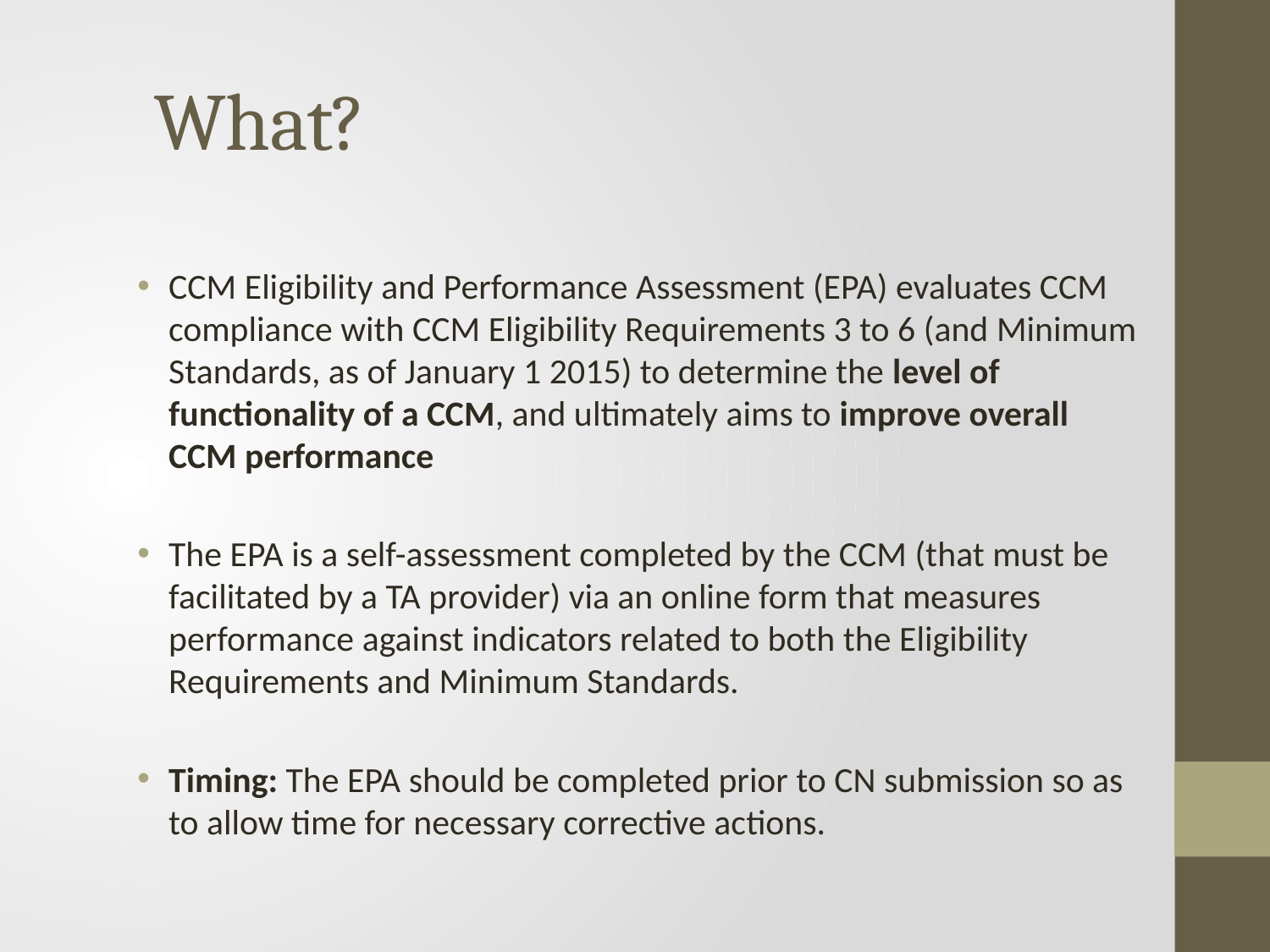

# What?
CCM Eligibility and Performance Assessment (EPA) evaluates CCM compliance with CCM Eligibility Requirements 3 to 6 (and Minimum Standards, as of January 1 2015) to determine the level of functionality of a CCM, and ultimately aims to improve overall CCM performance

The EPA is a self-assessment completed by the CCM (that must be facilitated by a TA provider) via an online form that measures performance against indicators related to both the Eligibility Requirements and Minimum Standards.

Timing: The EPA should be completed prior to CN submission so as to allow time for necessary corrective actions.